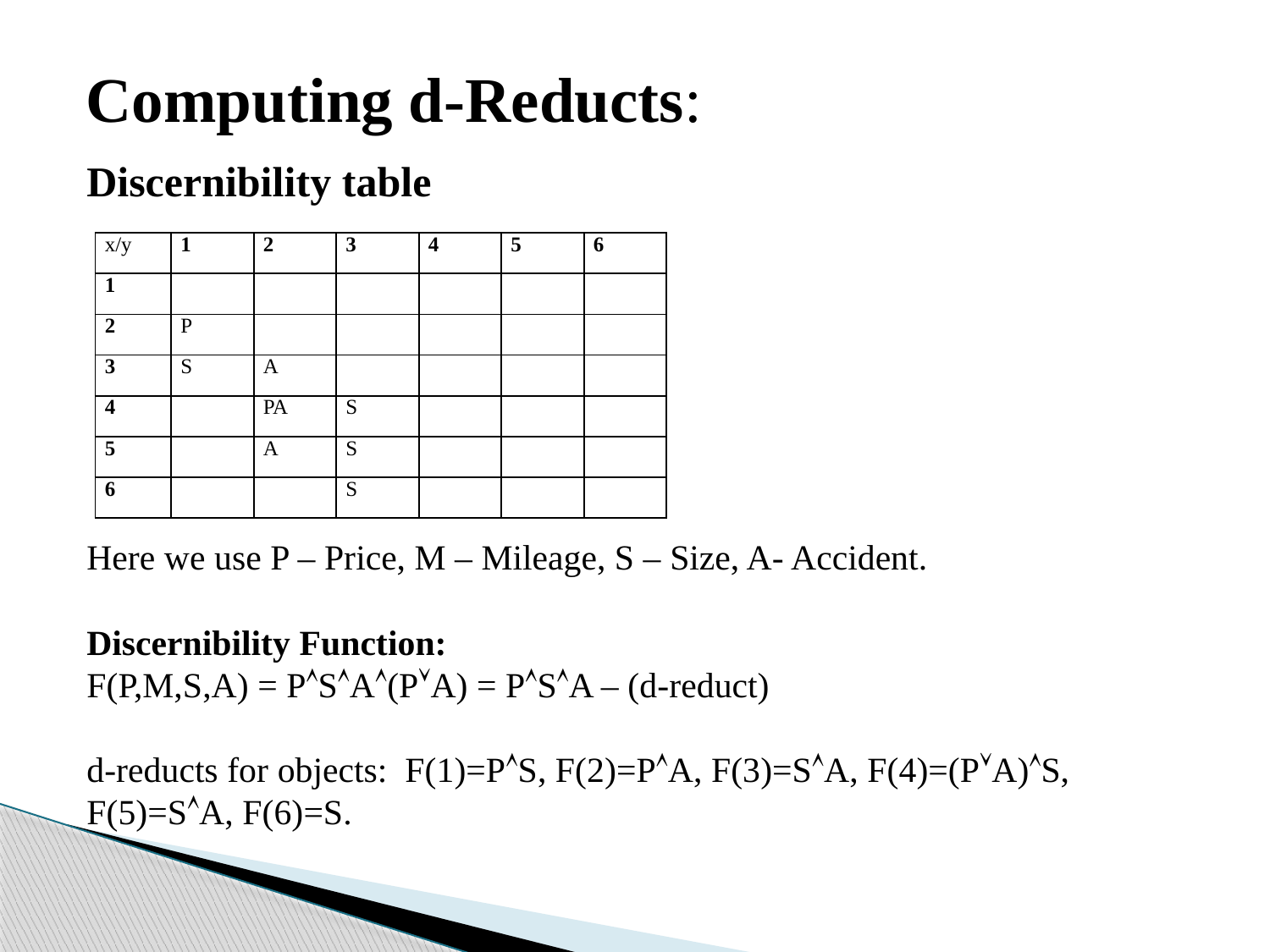

Computing d-Reducts:
Discernibility table

| x/y | 1 | 2 | 3 | 4 | 5 | 6 |
| --- | --- | --- | --- | --- | --- | --- |
| 1 |  |  |  |  |  |  |
| 2 | P |  |  |  |  |  |
| 3 | S | A |  |  |  |  |
| 4 |  | PA | S |  |  |  |
| 5 |  | A | S |  |  |  |
| 6 |  |  | S |  |  |  |
Here we use P – Price, M – Mileage, S – Size, A- Accident.

Discernibility Function:
F(P,M,S,A) = P∧S∧A∧(P∨A) = P∧S∧A – (d-reduct)

d-reducts for objects:  F(1)=P∧S, F(2)=P∧A, F(3)=S∧A, F(4)=(P∨A)∧S, F(5)=S∧A, F(6)=S.